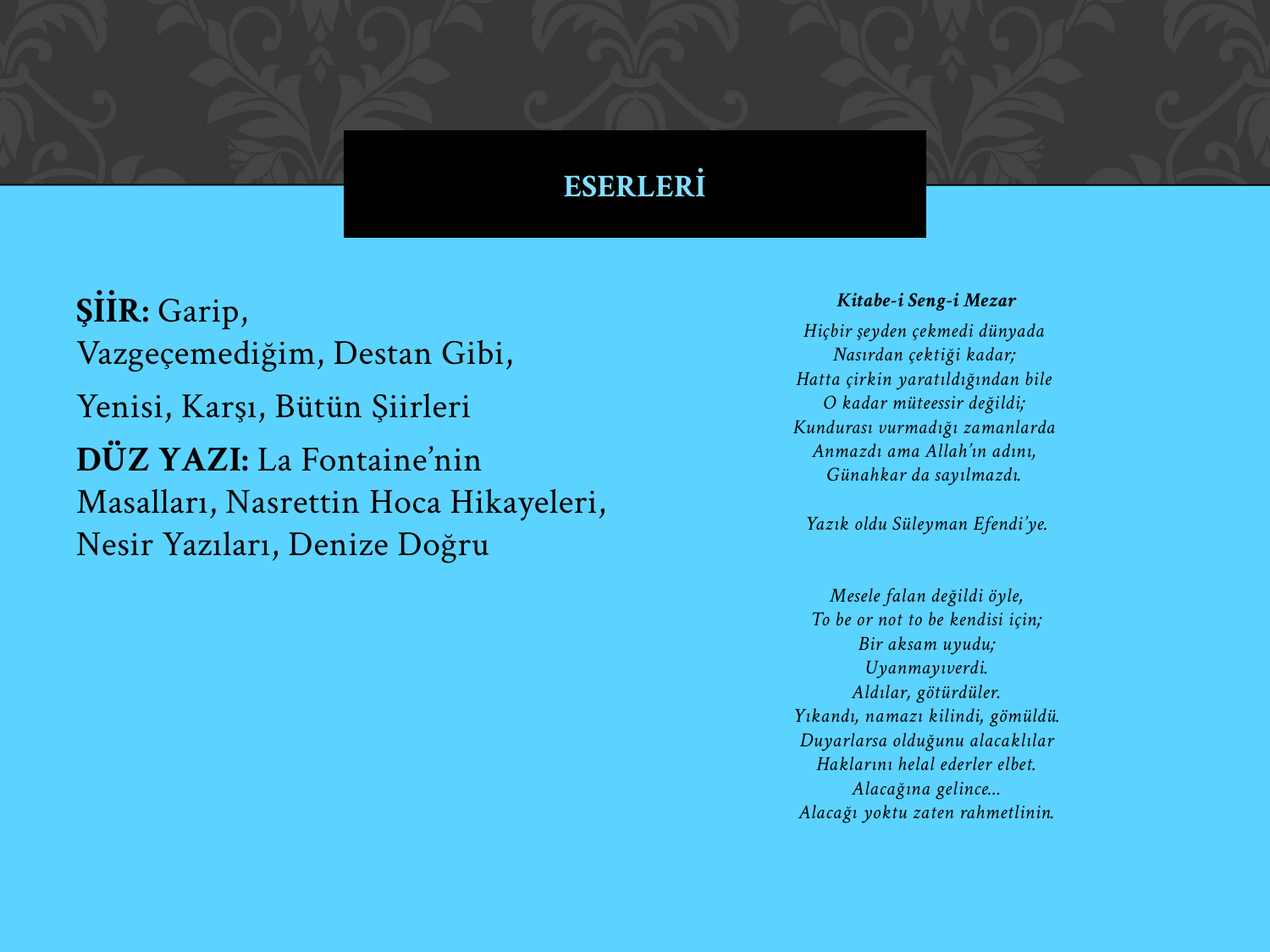

# ESERLERİ
ŞİİR: Garip, Vazgeçemediğim, Destan Gibi,
Yenisi, Karşı, Bütün Şiirleri
DÜZ YAZI: La Fontaine’nin Masalları, Nasrettin Hoca Hikayeleri, Nesir Yazıları, Denize Doğru
Kitabe-i Seng-i Mezar
Hiçbir şeyden çekmedi dünyada 
Nasırdan çektiği kadar; 
Hatta çirkin yaratıldığından bile 
O kadar müteessir değildi; 
Kundurası vurmadığı zamanlarda 
Anmazdı ama Allah’ın adını, 
Günahkar da sayılmazdı. 
Yazık oldu Süleyman Efendi’ye.
Mesele falan değildi öyle,
To be or not to be kendisi için;
Bir aksam uyudu;
Uyanmayıverdi.
Aldılar, götürdüler.
Yıkandı, namazı kilindi, gömüldü.
Duyarlarsa olduğunu alacaklılar
Haklarını helal ederler elbet.
Alacağına gelince...
Alacağı yoktu zaten rahmetlinin.